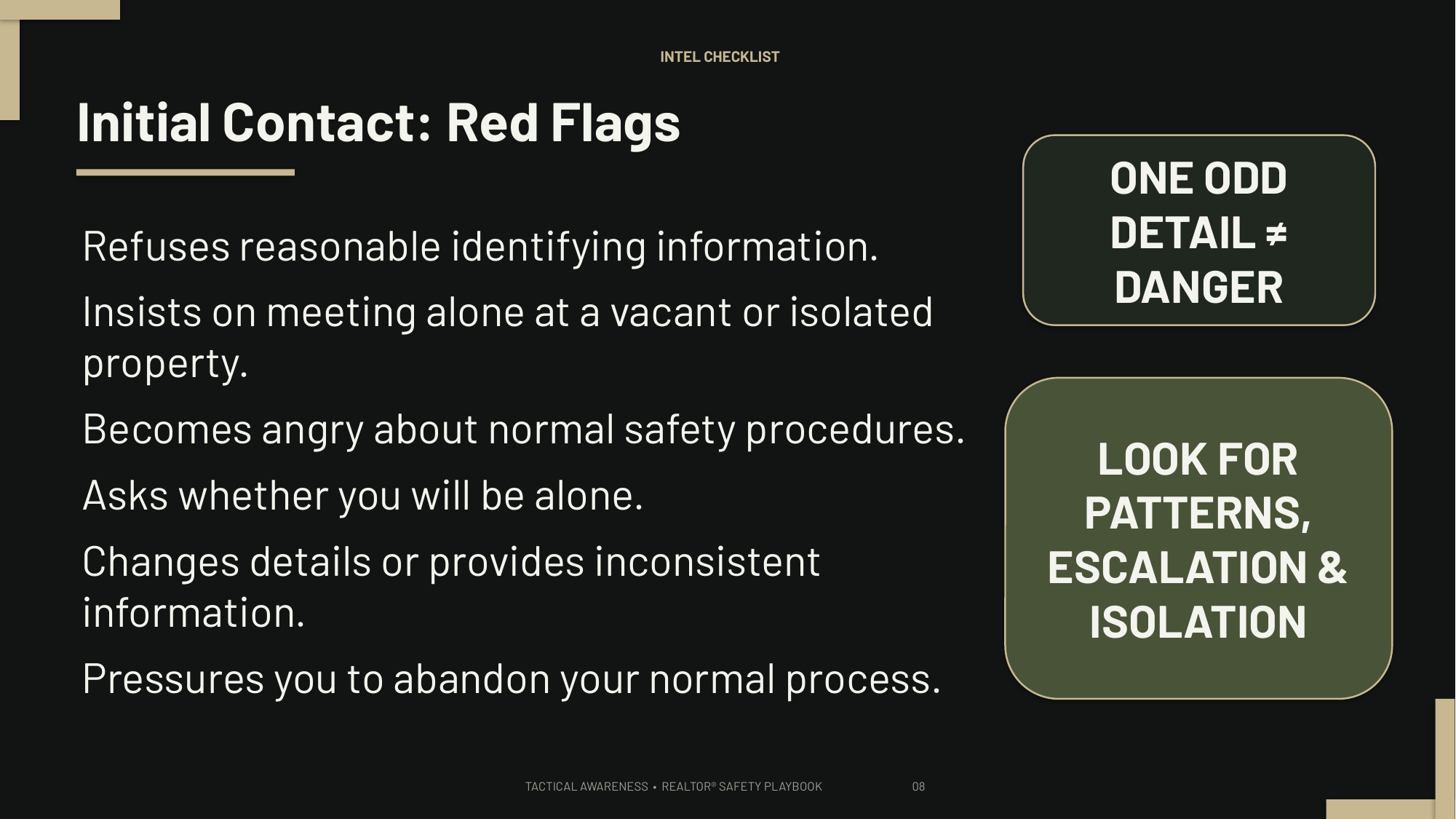

INTEL CHECKLIST
Initial Contact: Red Flags
ONE ODD DETAIL ≠ DANGER

Refuses reasonable identifying information.
Insists on meeting alone at a vacant or isolated property.
Becomes angry about normal safety procedures.
Asks whether you will be alone.
Changes details or provides inconsistent information.
Pressures you to abandon your normal process.
LOOK FOR PATTERNS,
ESCALATION & ISOLATION

TACTICAL AWARENESS  •  REALTOR® SAFETY PLAYBOOK                                      08